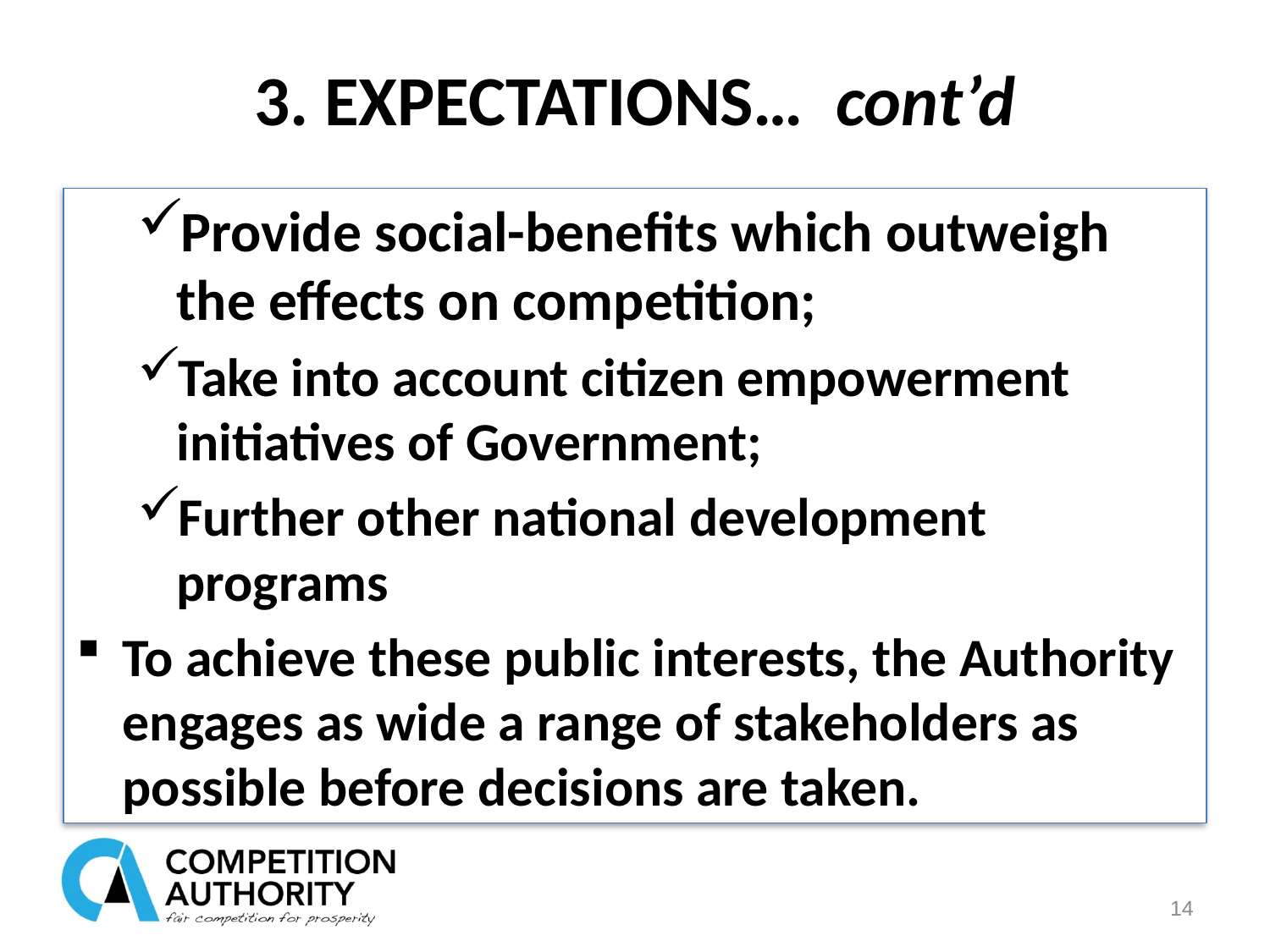

# 3. EXPECTATIONS…  cont’d
Provide social-benefits which outweigh the effects on competition;
Take into account citizen empowerment initiatives of Government;
Further other national development programs
To achieve these public interests, the Authority engages as wide a range of stakeholders as possible before decisions are taken.
14